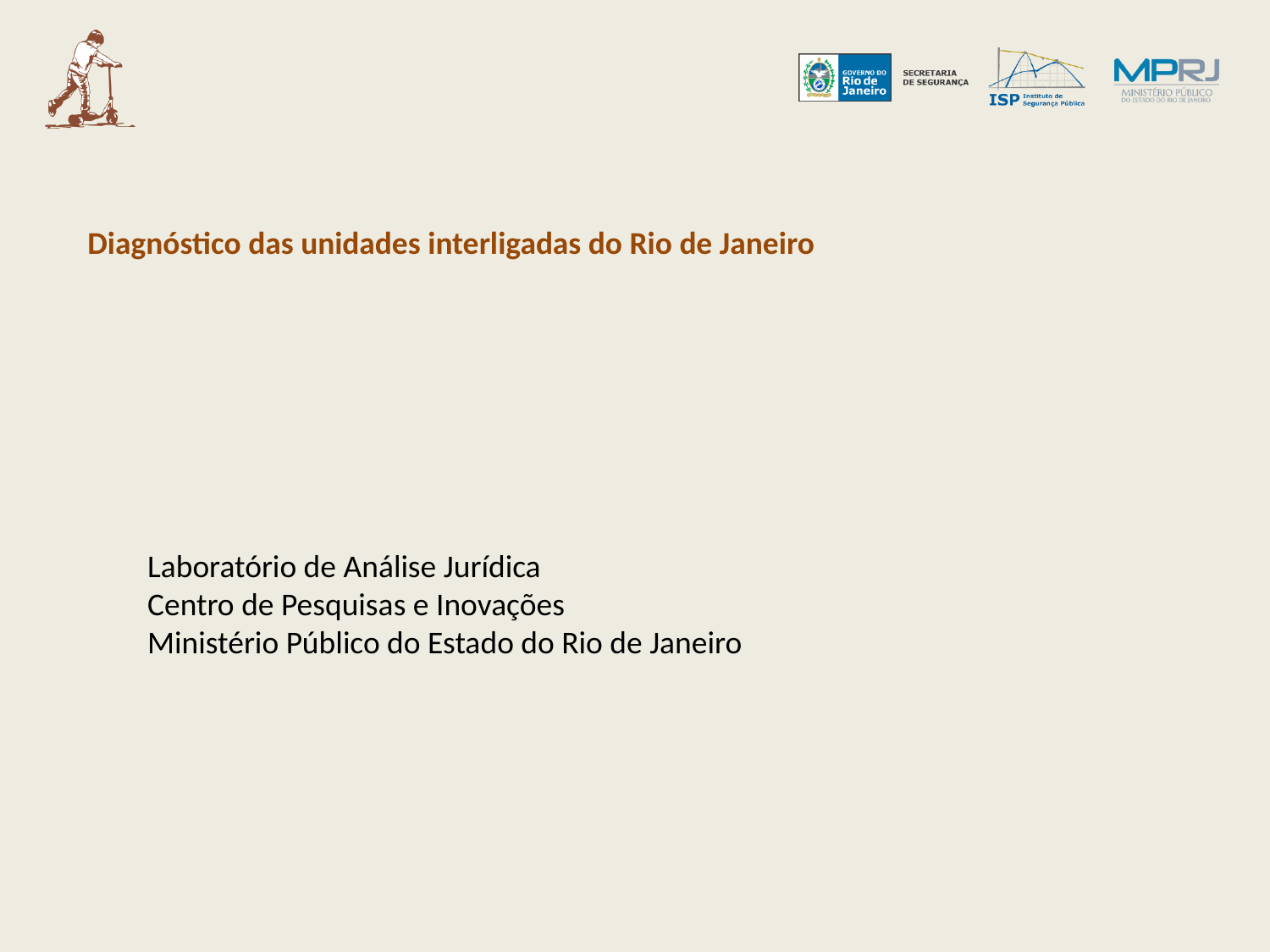

Diagnóstico das unidades interligadas do Rio de Janeiro
Laboratório de Análise Jurídica
Centro de Pesquisas e Inovações
Ministério Público do Estado do Rio de Janeiro